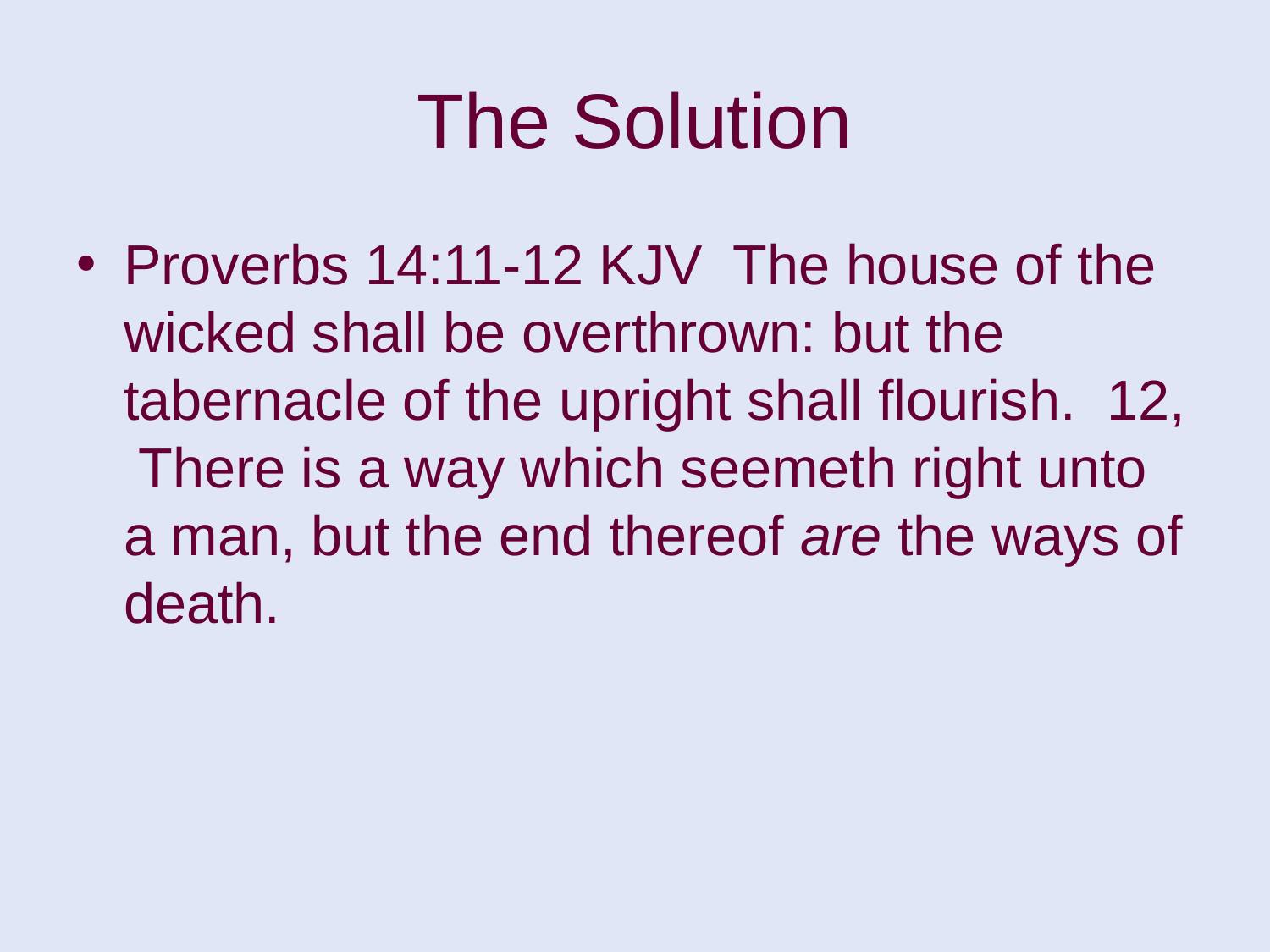

# The Solution
Proverbs 14:11-12 KJV  The house of the wicked shall be overthrown: but the tabernacle of the upright shall flourish.  12,  There is a way which seemeth right unto a man, but the end thereof are the ways of death.